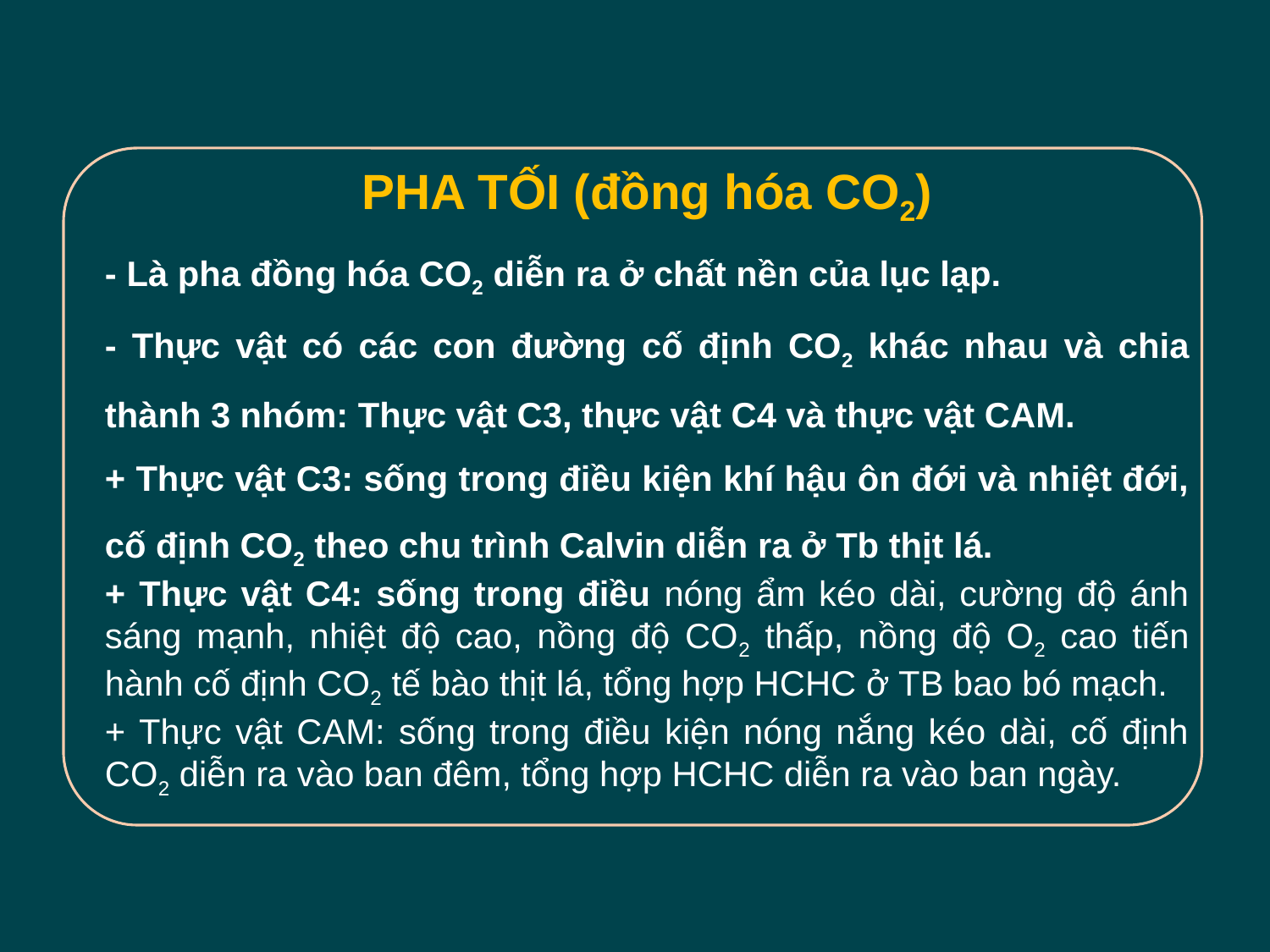

PHA TỐI (đồng hóa CO2)
- Là pha đồng hóa CO2 diễn ra ở chất nền của lục lạp.
- Thực vật có các con đường cố định CO2 khác nhau và chia thành 3 nhóm: Thực vật C3, thực vật C4 và thực vật CAM.
+ Thực vật C3: sống trong điều kiện khí hậu ôn đới và nhiệt đới, cố định CO2 theo chu trình Calvin diễn ra ở Tb thịt lá.
+ Thực vật C4: sống trong điều nóng ẩm kéo dài, cường độ ánh sáng mạnh, nhiệt độ cao, nồng độ CO2 thấp, nồng độ O2 cao tiến hành cố định CO2 tế bào thịt lá, tổng hợp HCHC ở TB bao bó mạch.
+ Thực vật CAM: sống trong điều kiện nóng nắng kéo dài, cố định CO2 diễn ra vào ban đêm, tổng hợp HCHC diễn ra vào ban ngày.